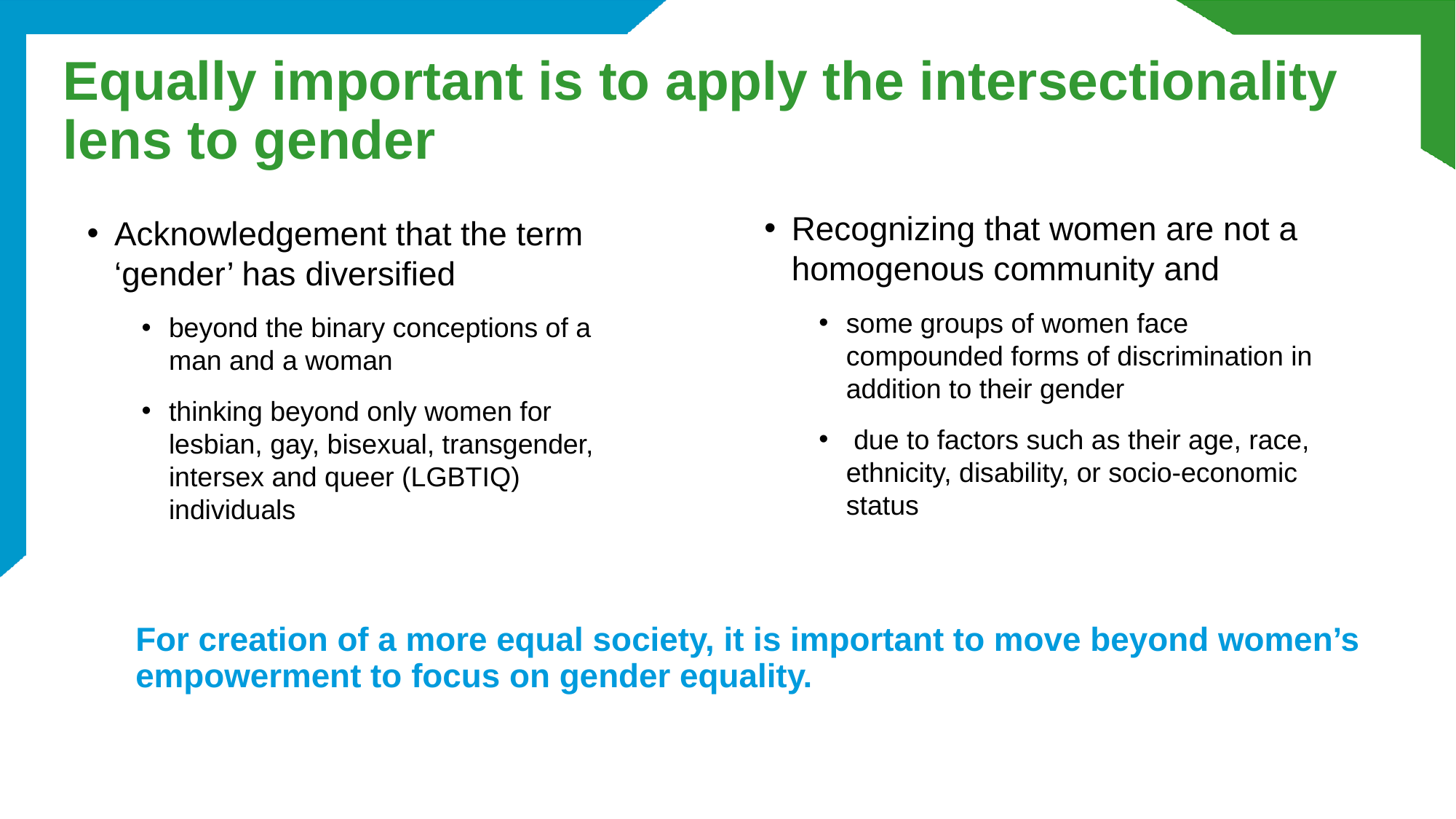

# Equally important is to apply the intersectionality lens to gender
Recognizing that women are not a homogenous community and
some groups of women face compounded forms of discrimination in addition to their gender
 due to factors such as their age, race, ethnicity, disability, or socio-economic status
Acknowledgement that the term ‘gender’ has diversified
beyond the binary conceptions of a man and a woman
thinking beyond only women for lesbian, gay, bisexual, transgender, intersex and queer (LGBTIQ) individuals

For creation of a more equal society, it is important to move beyond women’s empowerment to focus on gender equality.